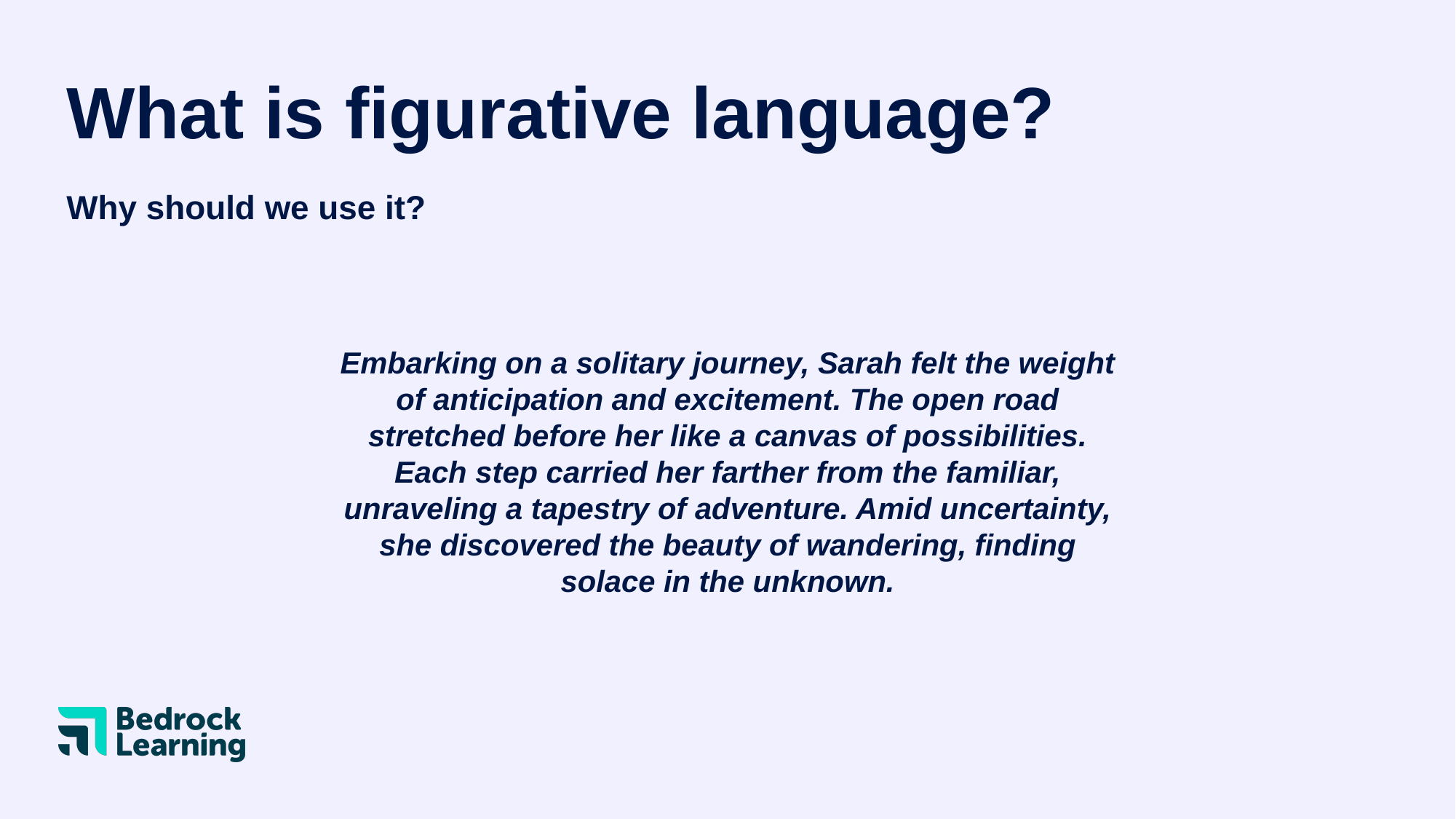

# What is figurative language?

Why should we use it?
Embarking on a solitary journey, Sarah felt the weight of anticipation and excitement. The open road stretched before her like a canvas of possibilities. Each step carried her farther from the familiar, unraveling a tapestry of adventure. Amid uncertainty, she discovered the beauty of wandering, finding solace in the unknown.